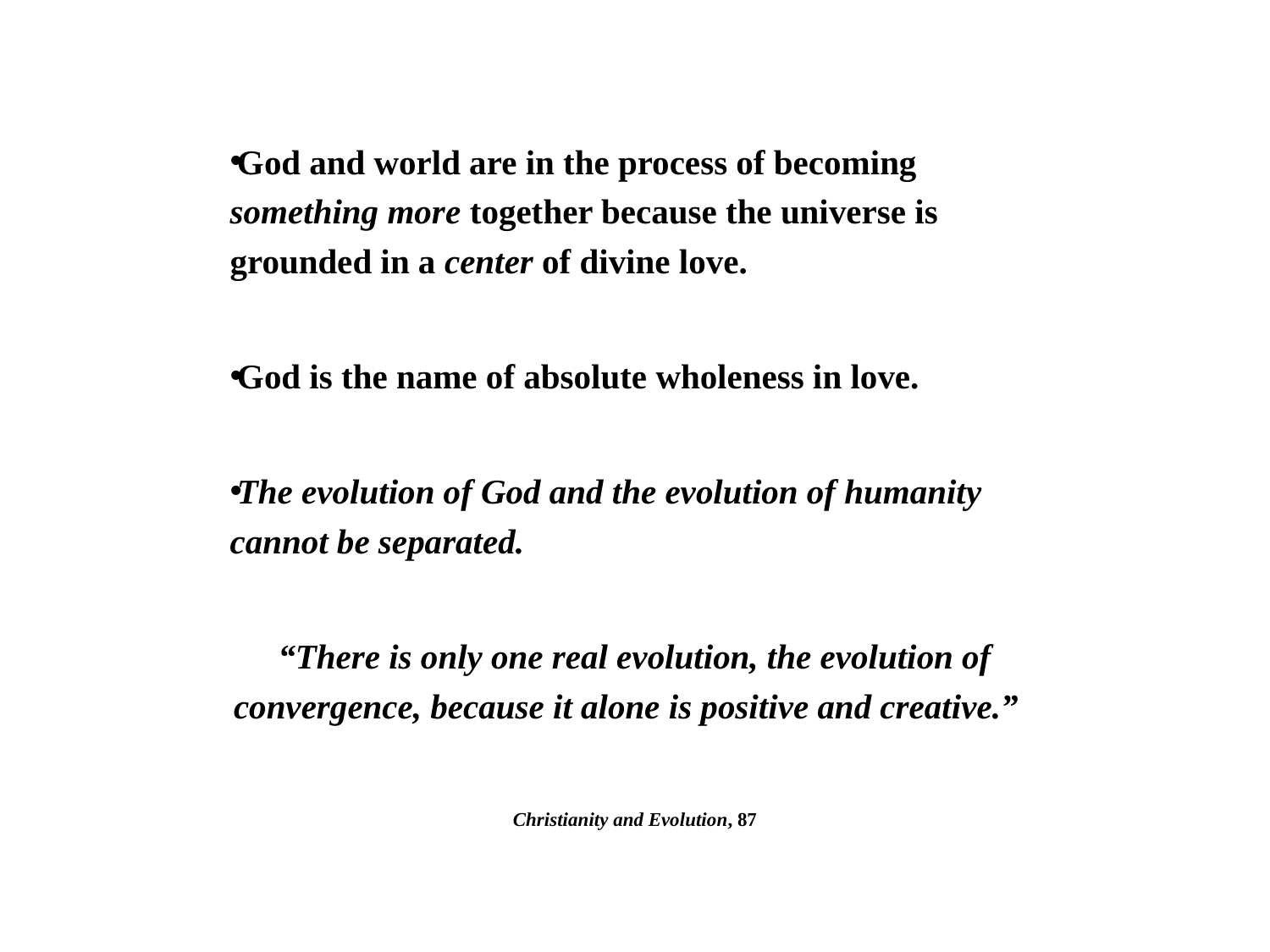

God and world are in the process of becoming something more together because the universe is grounded in a center of divine love.

God is the name of absolute wholeness in love.

The evolution of God and the evolution of humanity cannot be separated.

“There is only one real evolution, the evolution of convergence, because it alone is positive and creative.”

Christianity and Evolution, 87